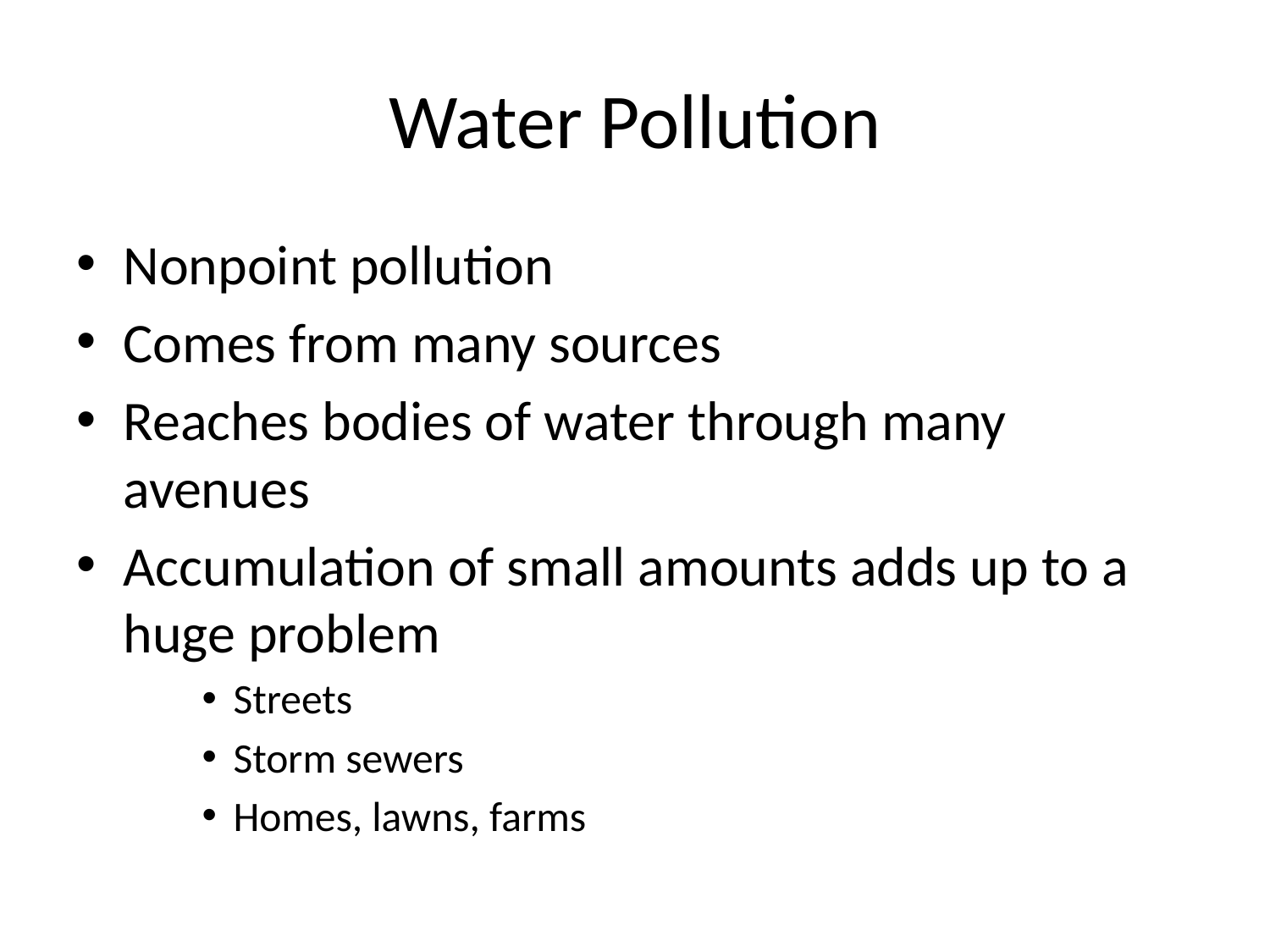

# Water Pollution
Nonpoint pollution
Comes from many sources
Reaches bodies of water through many avenues
Accumulation of small amounts adds up to a huge problem
Streets
Storm sewers
Homes, lawns, farms